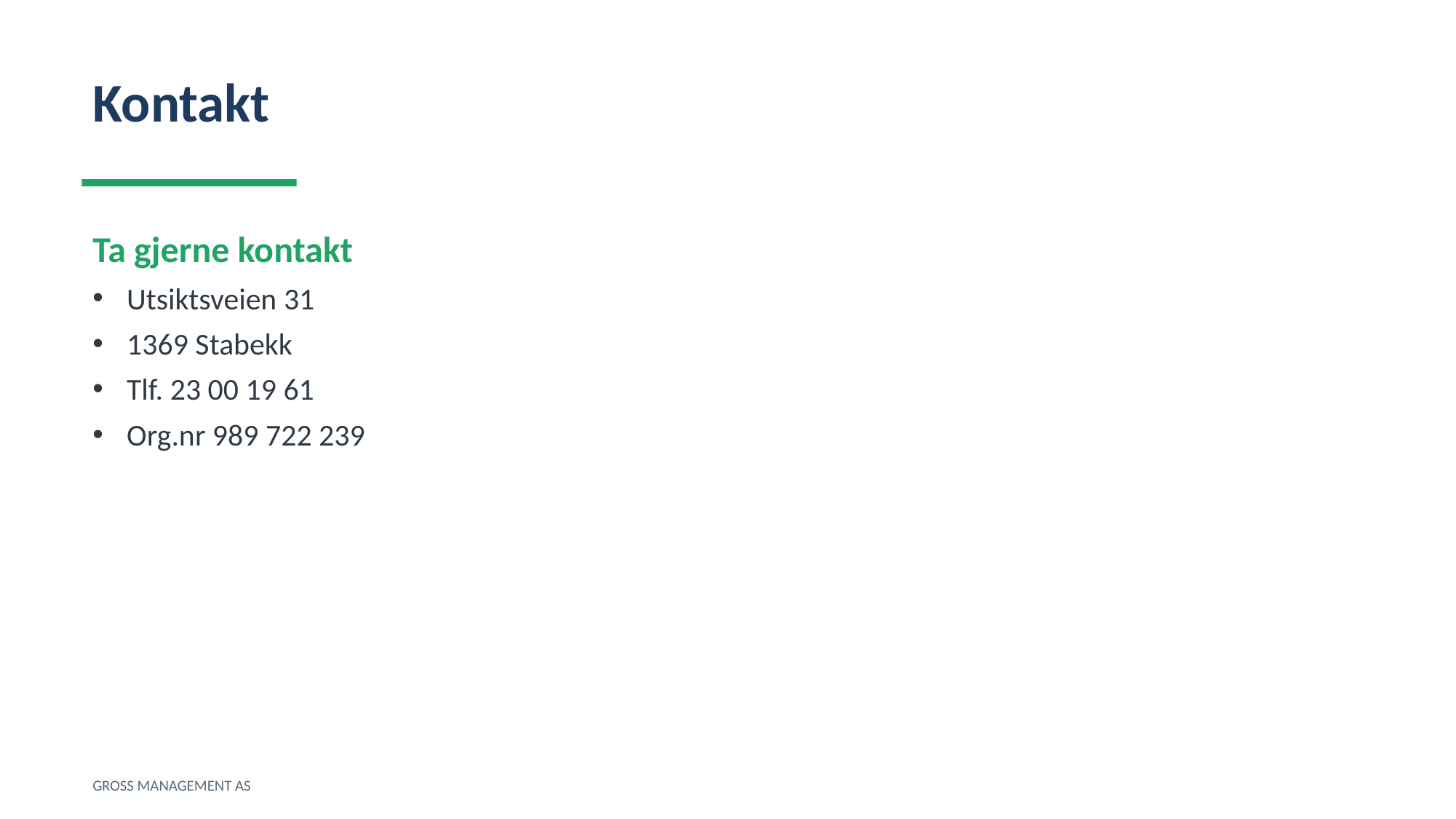

Kontakt

Ta gjerne kontakt
Utsiktsveien 31
1369 Stabekk
Tlf. 23 00 19 61
Org.nr 989 722 239
GROSS MANAGEMENT AS